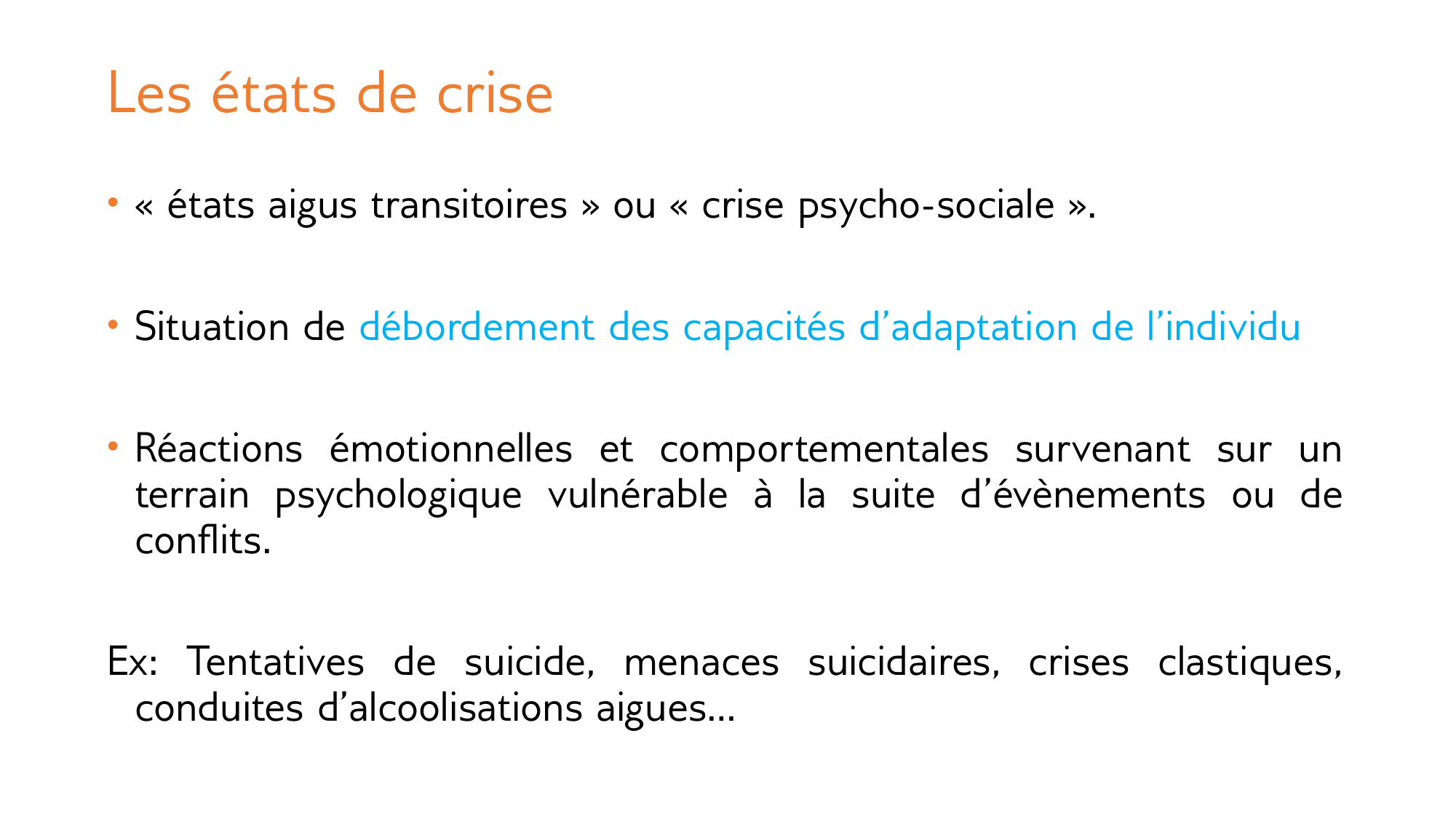

# Les états de crise
« états aigus transitoires » ou « crise psycho-sociale ».

Situation de débordement des capacités d’adaptation de l’individu

Réactions émotionnelles et comportementales survenant sur un terrain psychologique vulnérable à la suite d’évènements ou de conflits.

Ex: Tentatives de suicide, menaces suicidaires, crises clastiques, conduites d’alcoolisations aigues…